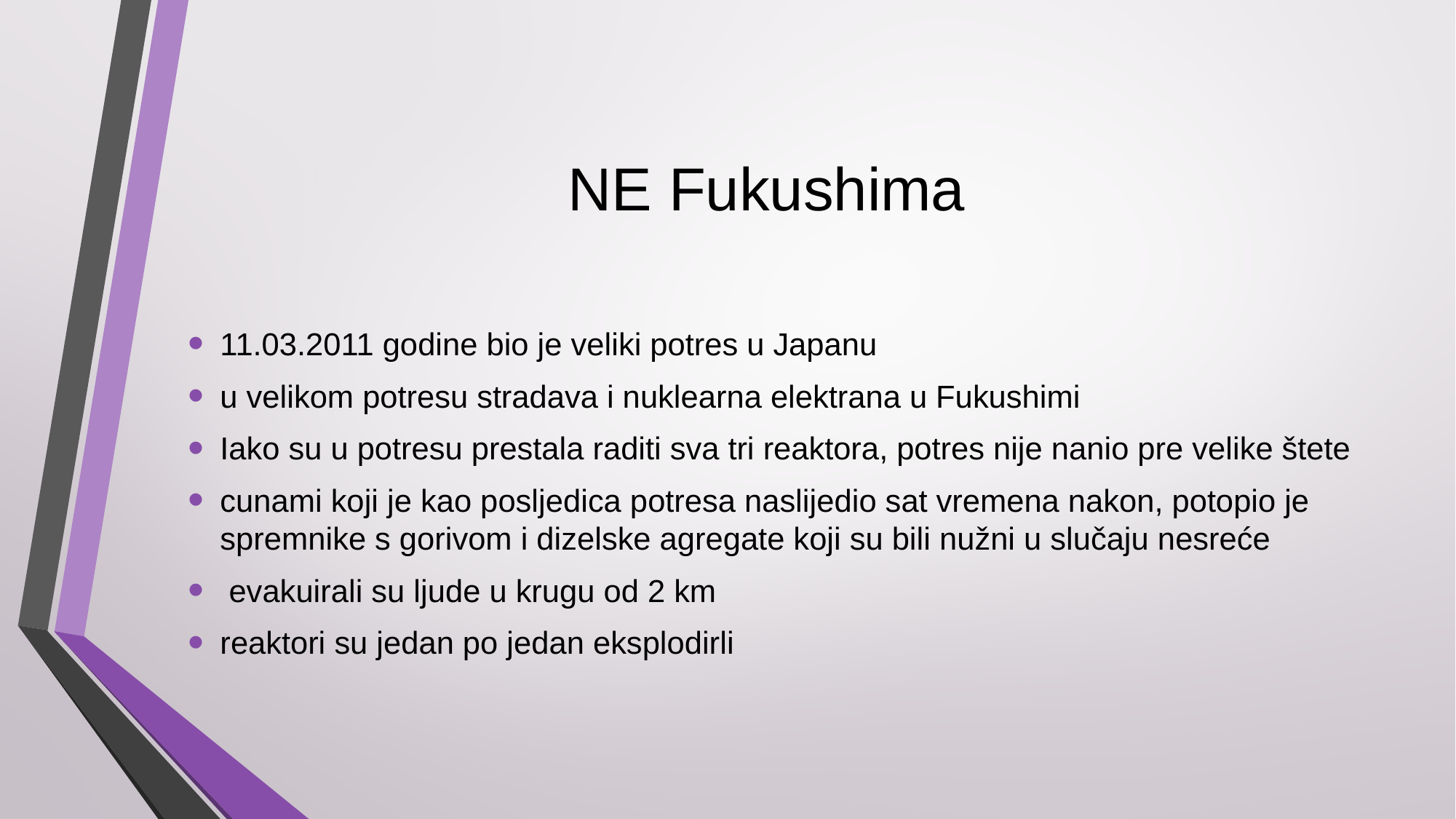

# NE Fukushima
11.03.2011 godine bio je veliki potres u Japanu
u velikom potresu stradava i nuklearna elektrana u Fukushimi
Iako su u potresu prestala raditi sva tri reaktora, potres nije nanio pre velike štete
cunami koji je kao posljedica potresa naslijedio sat vremena nakon, potopio je spremnike s gorivom i dizelske agregate koji su bili nužni u slučaju nesreće
 evakuirali su ljude u krugu od 2 km
reaktori su jedan po jedan eksplodirli